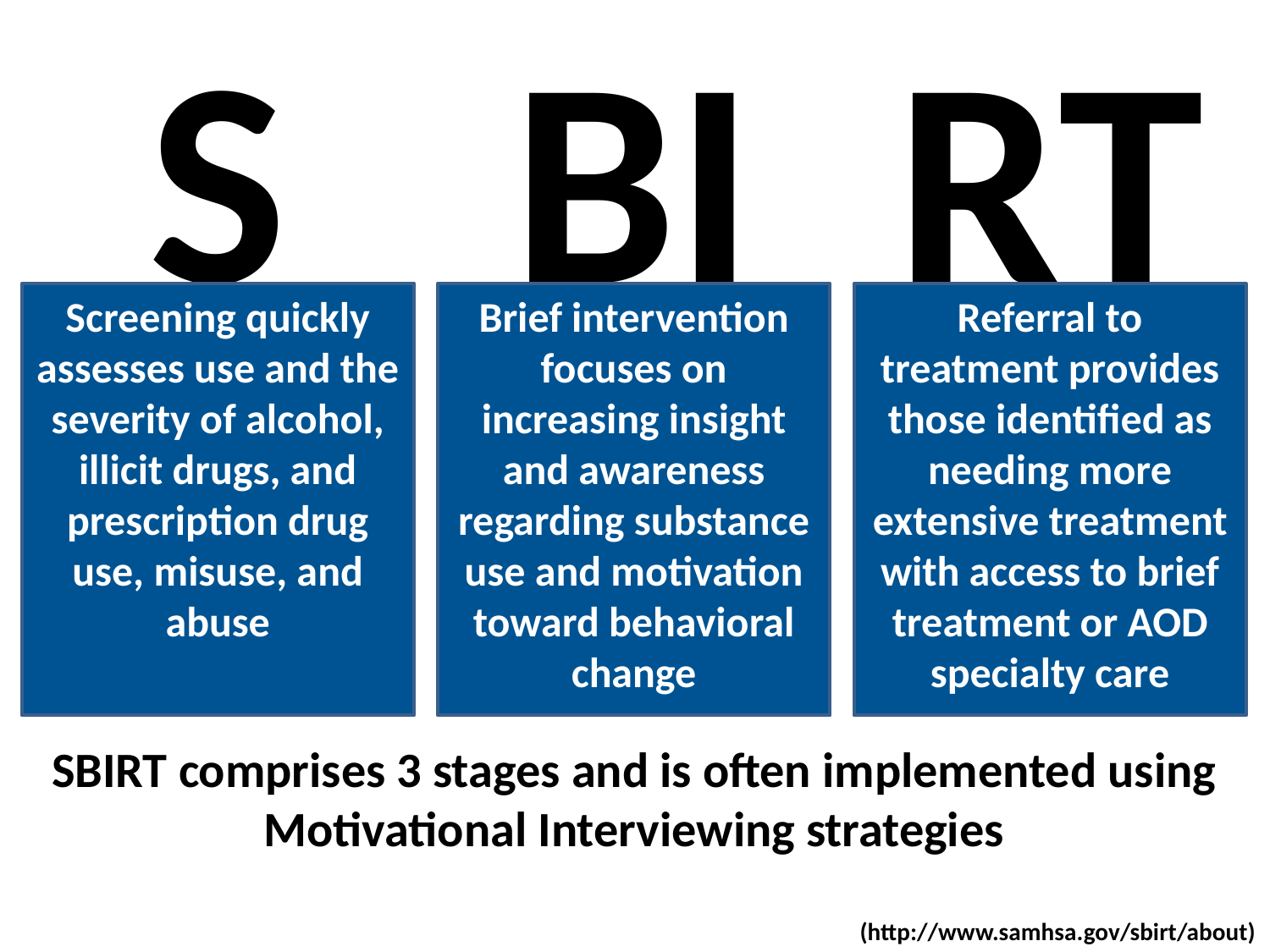

S
BI
RT
Screening quickly assesses use and the severity of alcohol, illicit drugs, and prescription drug use, misuse, and abuse
Brief intervention focuses on increasing insight and awareness regarding substance use and motivation toward behavioral change
Referral to treatment provides those identified as needing more extensive treatment with access to brief treatment or AOD specialty care
# SBIRT comprises 3 stages and is often implemented using Motivational Interviewing strategies
(http://www.samhsa.gov/sbirt/about)